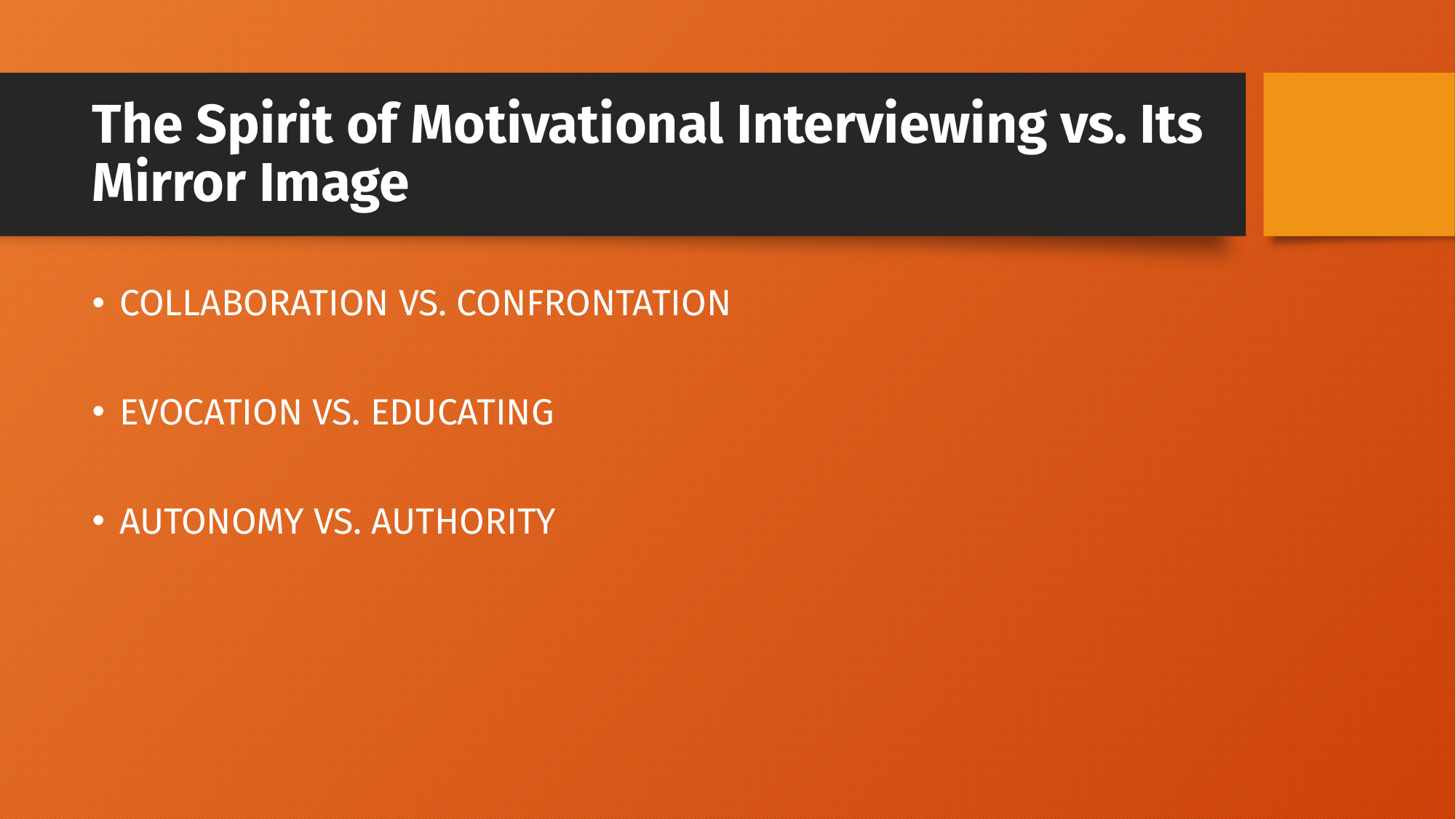

# The Spirit of Motivational Interviewing vs. Its Mirror Image
COLLABORATION VS. CONFRONTATION

EVOCATION VS. EDUCATING

AUTONOMY VS. AUTHORITY